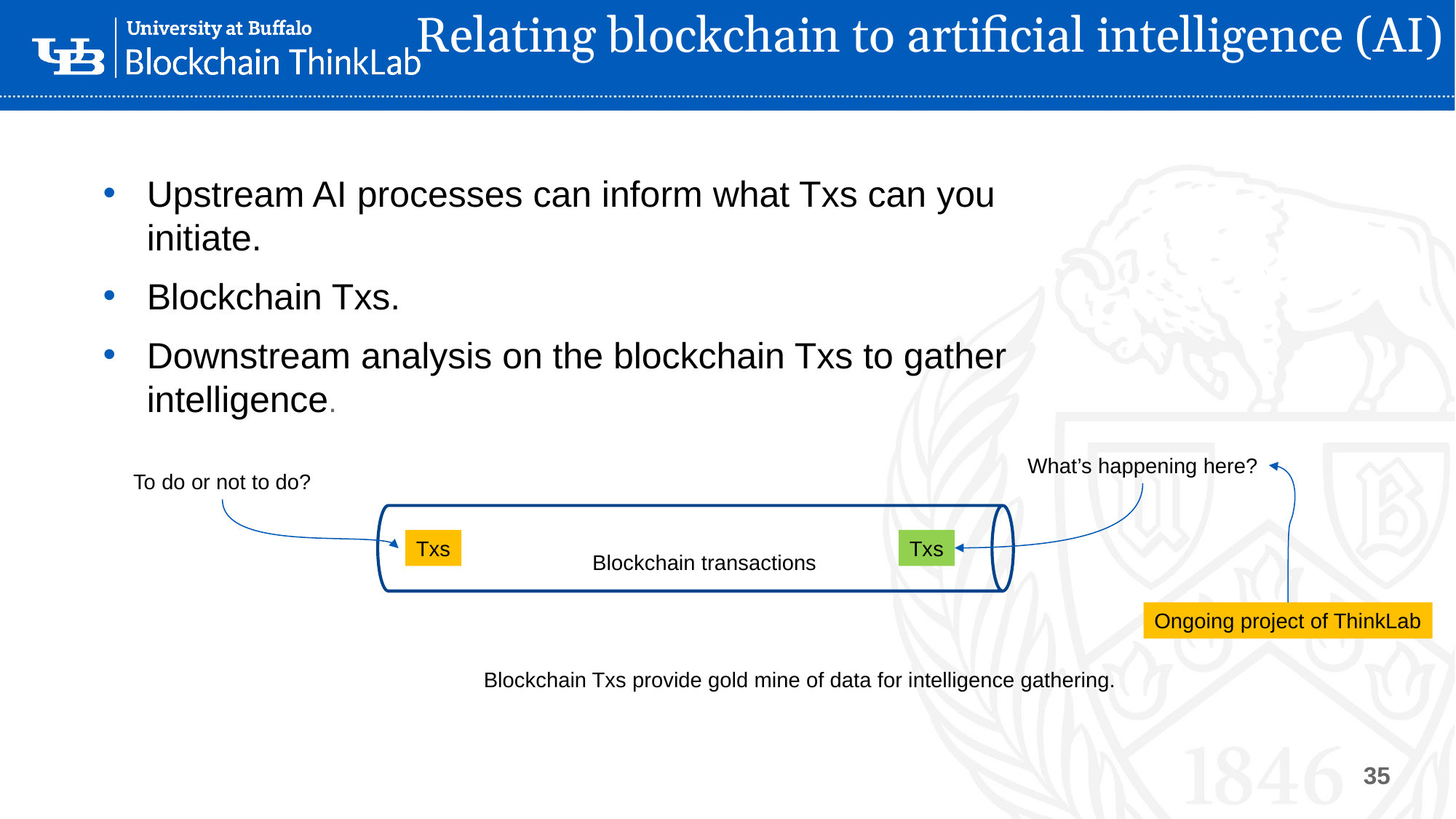

# Relating blockchain to artificial intelligence (AI)
Upstream AI processes can inform what Txs can you initiate.
Blockchain Txs.
Downstream analysis on the blockchain Txs to gather intelligence.

What’s happening here?
To do or not to do?
Txs
Txs
Blockchain transactions
Ongoing project of ThinkLab
Blockchain Txs provide gold mine of data for intelligence gathering.